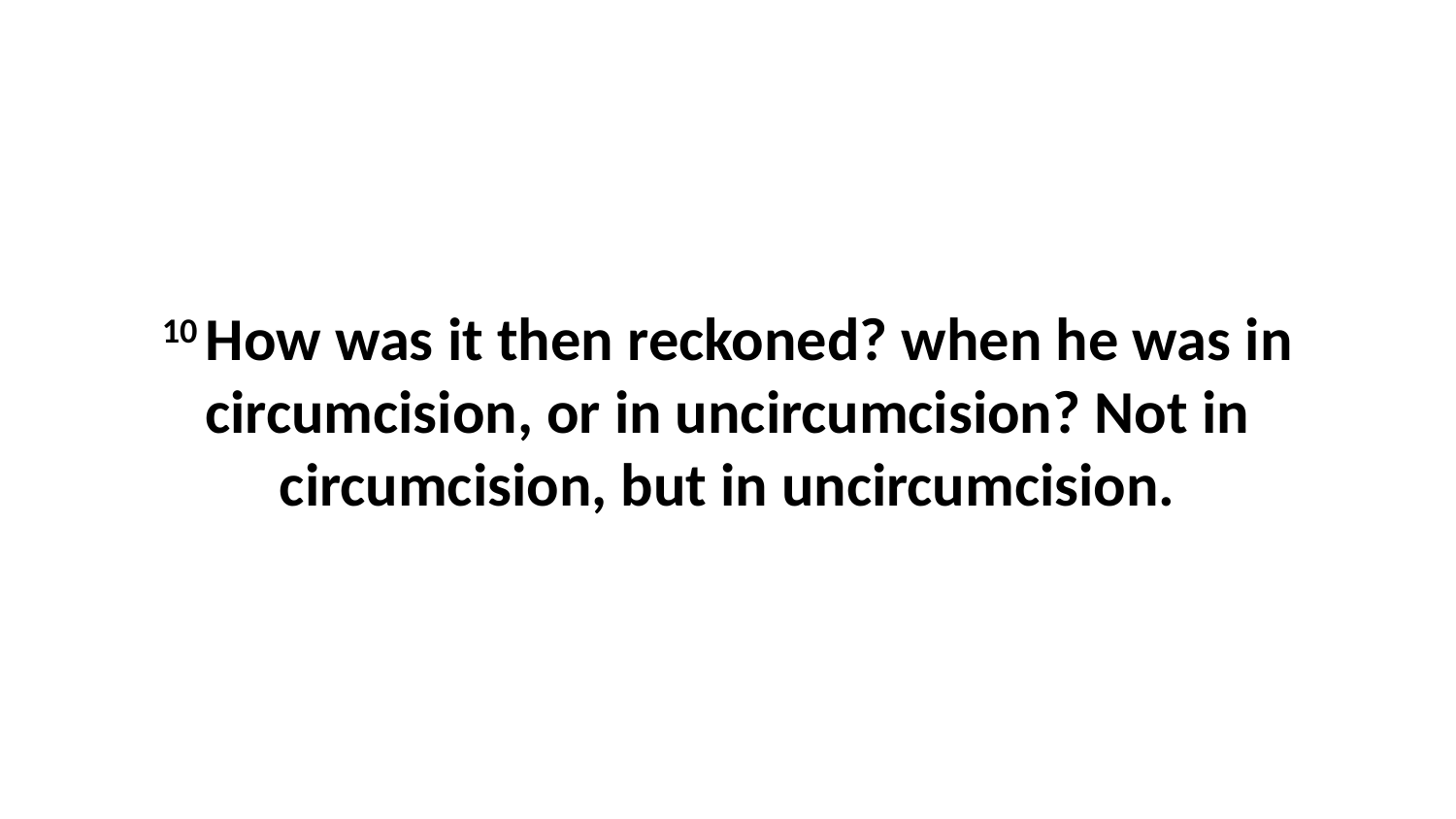

10 How was it then reckoned? when he was in circumcision, or in uncircumcision? Not in circumcision, but in uncircumcision.